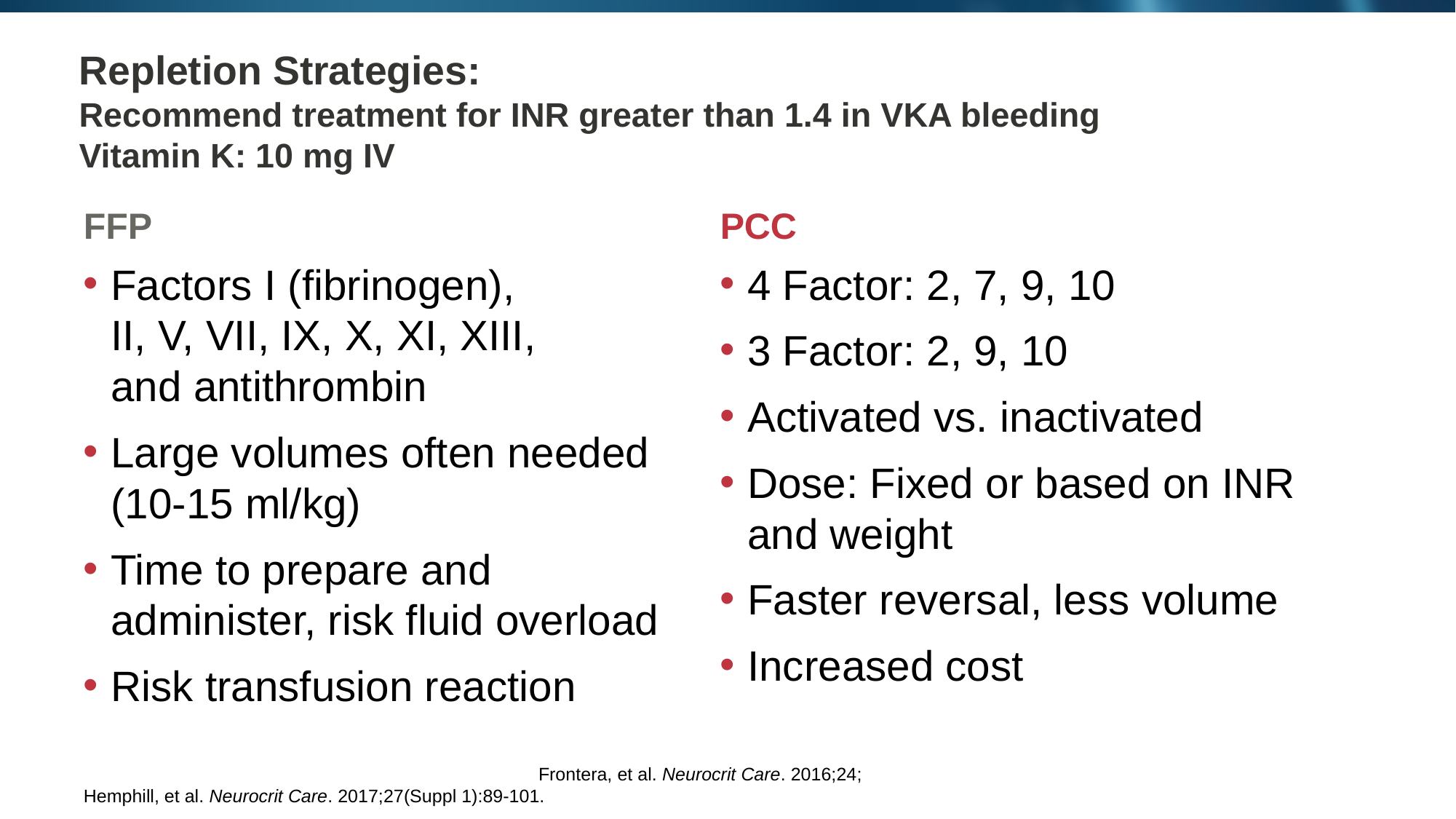

# Repletion Strategies: Recommend treatment for INR greater than 1.4 in VKA bleeding Vitamin K: 10 mg IV
FFP
PCC
Factors I (fibrinogen),
II, V, VII, IX, X, XI, XIII,
and antithrombin
Large volumes often needed (10-15 ml/kg)
Time to prepare and administer, risk fluid overload
Risk transfusion reaction

4 Factor: 2, 7, 9, 10
3 Factor: 2, 9, 10
Activated vs. inactivated
Dose: Fixed or based on INR and weight
Faster reversal, less volume
Increased cost
Frontera, et al. Neurocrit Care. 2016;24;
Hemphill, et al. Neurocrit Care. 2017;27(Suppl 1):89-101.